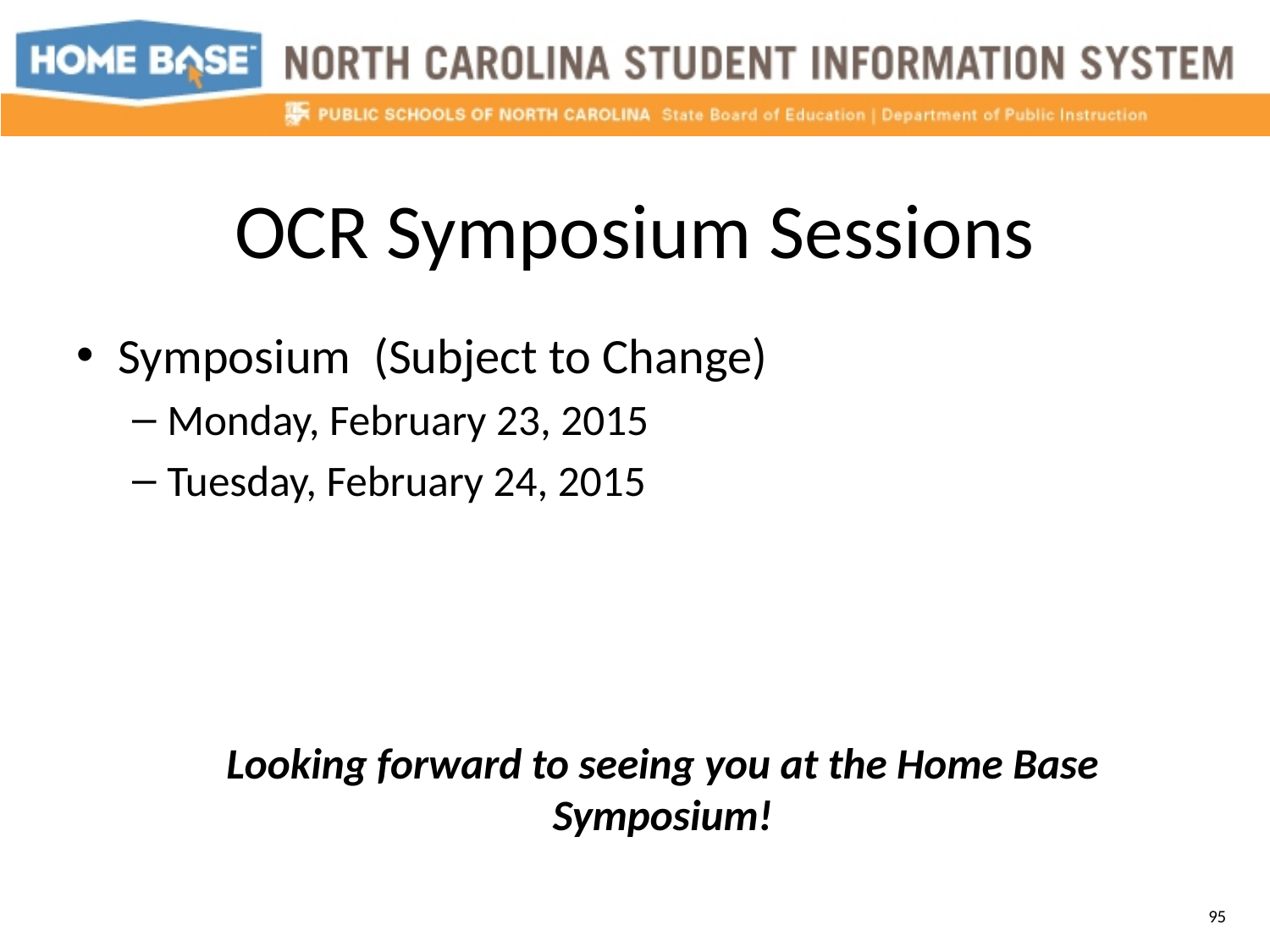

# OCR Symposium Sessions
Symposium  (Subject to Change)
Monday, February 23, 2015
Tuesday, February 24, 2015

Looking forward to seeing you at the Home Base Symposium!

95